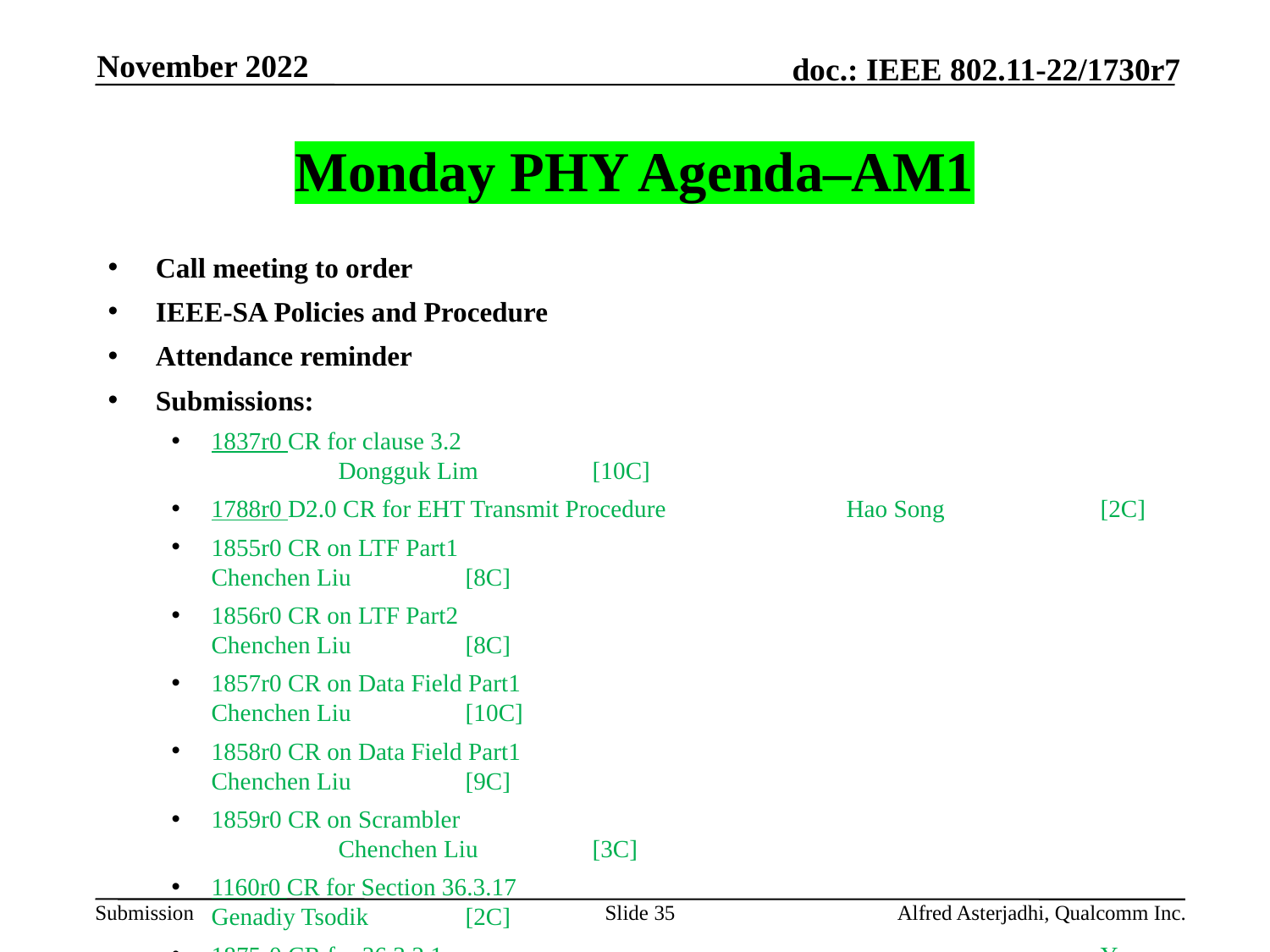

November 2022
# Monday PHY Agenda–AM1
Call meeting to order
IEEE-SA Policies and Procedure
Attendance reminder
Submissions:
1837r0 CR for clause 3.2 						Dongguk Lim 	[10C]
1788r0 D2.0 CR for EHT Transmit Procedure 		Hao Song  		[2C]
1855r0 CR on LTF Part1 						Chenchen Liu 	[8C]
1856r0 CR on LTF Part2 						Chenchen Liu 	[8C]
1857r0 CR on Data Field Part1 					Chenchen Liu 	[10C]
1858r0 CR on Data Field Part1 					Chenchen Liu 	[9C]
1859r0 CR on Scrambler 						Chenchen Liu 	[3C]
1160r0 CR for Section 36.3.17 					Genadiy Tsodik 	[2C]
1875r0 CR for 36.3.2.1 						Yan Xin 		[8C]
1886r0 CR for 36.3.2.7 and 36.3.2.8 				Yan Xin 		[4C]
AoB:
Adjourn
Slide 35
Alfred Asterjadhi, Qualcomm Inc.